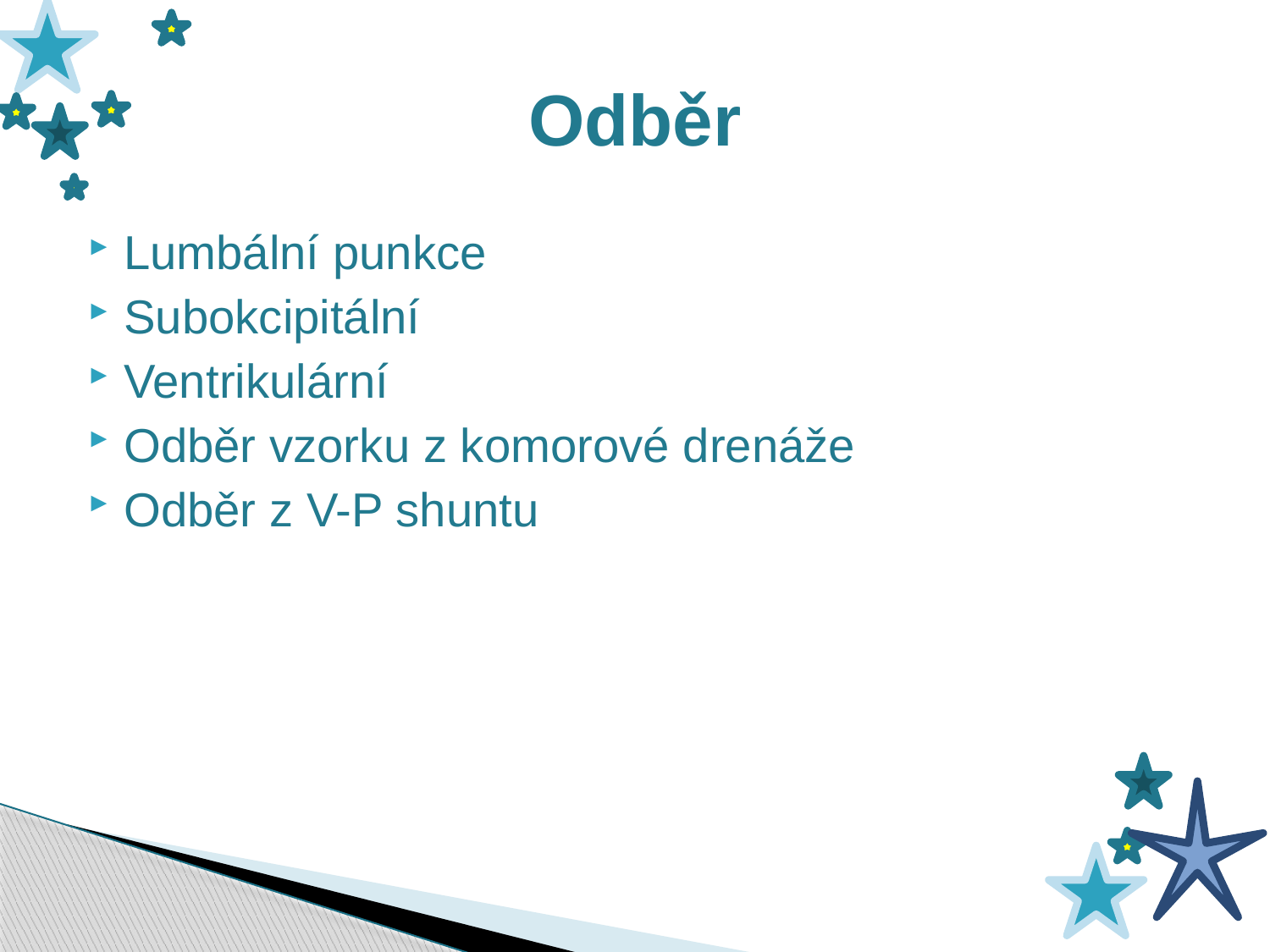

# Odběr
Lumbální punkce
Subokcipitální
Ventrikulární
Odběr vzorku z komorové drenáže
Odběr z V-P shuntu